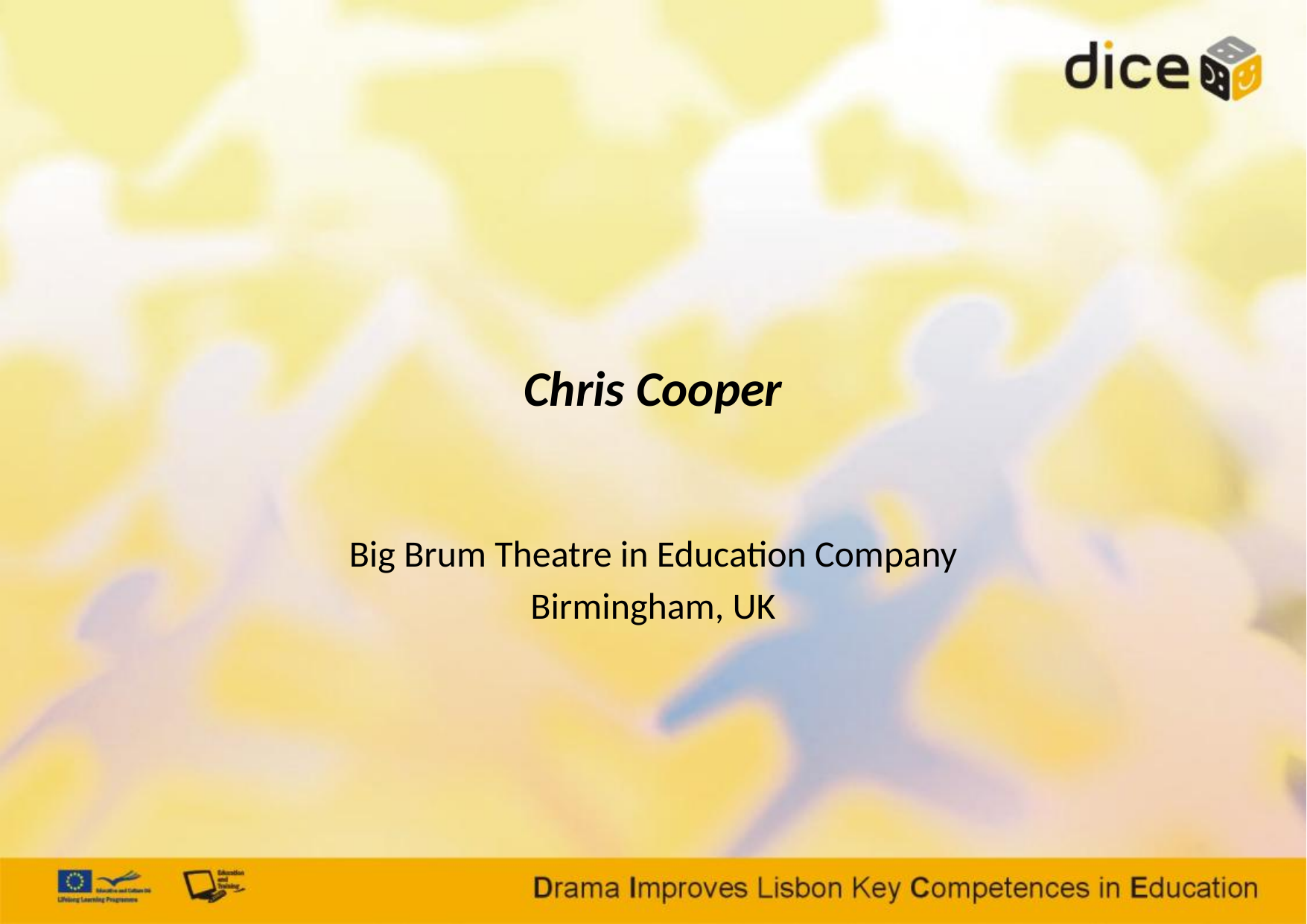

# Chris Cooper
Big Brum Theatre in Education Company
Birmingham, UK